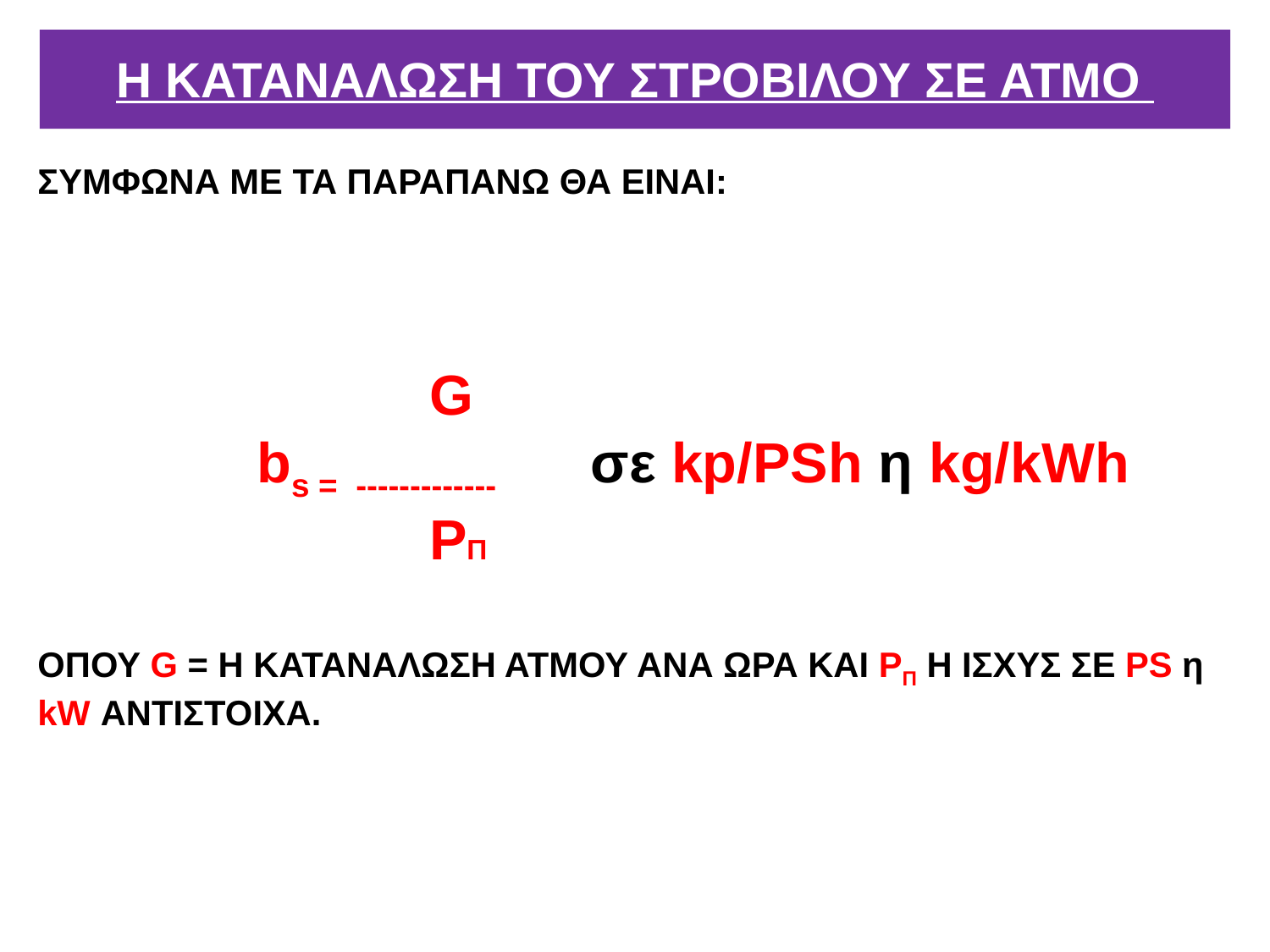

# Η ΚΑΤΑΝΑΛΩΣΗ ΤΟΥ ΣΤΡΟΒΙΛΟΥ ΣΕ ΑΤΜΟ
ΣΥΜΦΩΝΑ ΜΕ ΤΑ ΠΑΡΑΠΑΝΩ ΘΑ ΕΙΝΑΙ:

                         G
              bs =  -------------      σε kp/ΡSh η kg/kWh
                         PΠ

ΟΠΟΥ G = Η ΚΑΤΑΝΑΛΩΣΗ ΑΤΜΟΥ ΑΝΑ ΩΡΑ ΚΑΙ ΡΠ Η ΙΣΧΥΣ ΣΕ ΡS η kW ΑΝΤΙΣΤΟΙΧΑ.